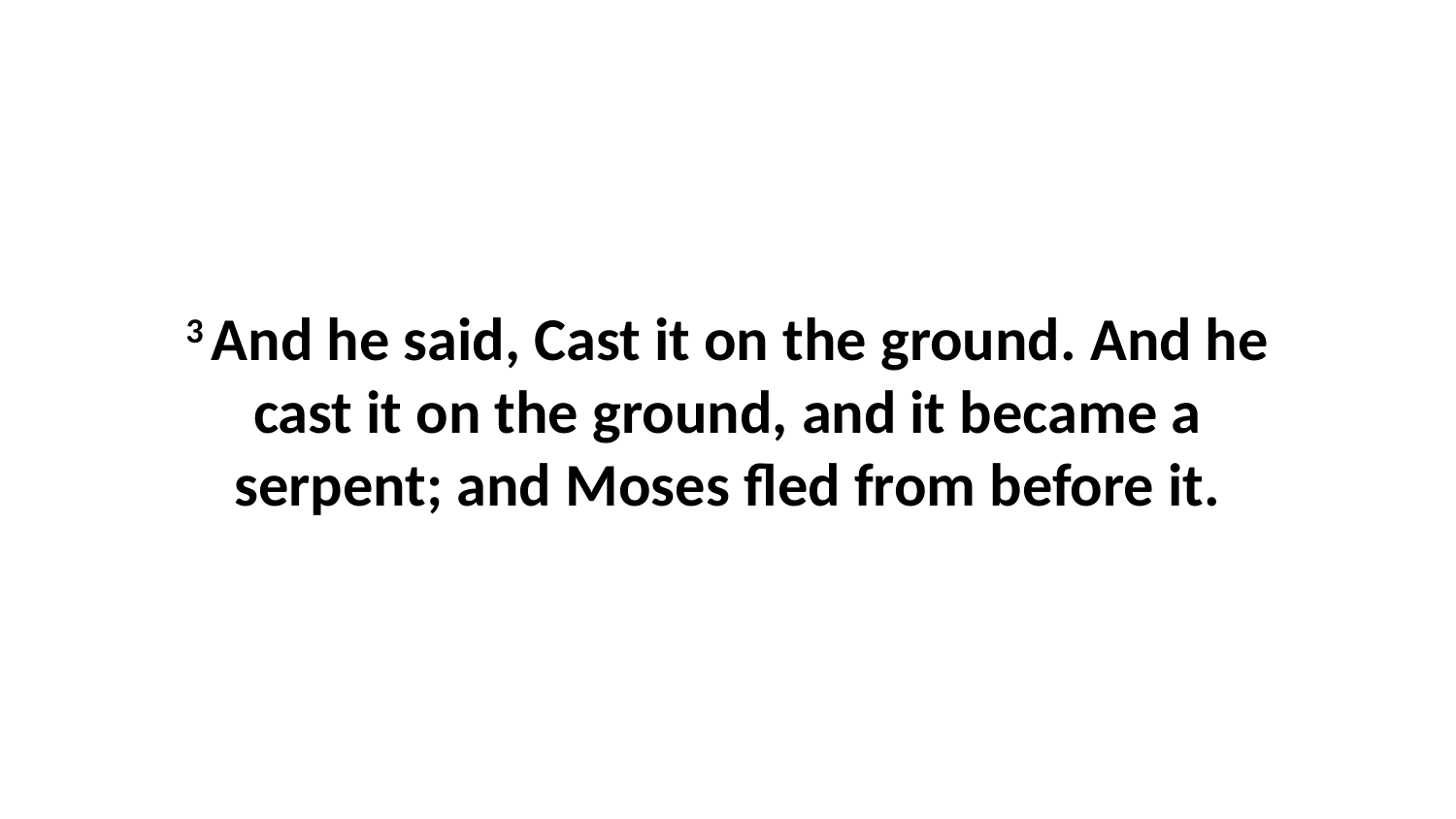

3 And he said, Cast it on the ground. And he cast it on the ground, and it became a serpent; and Moses fled from before it.